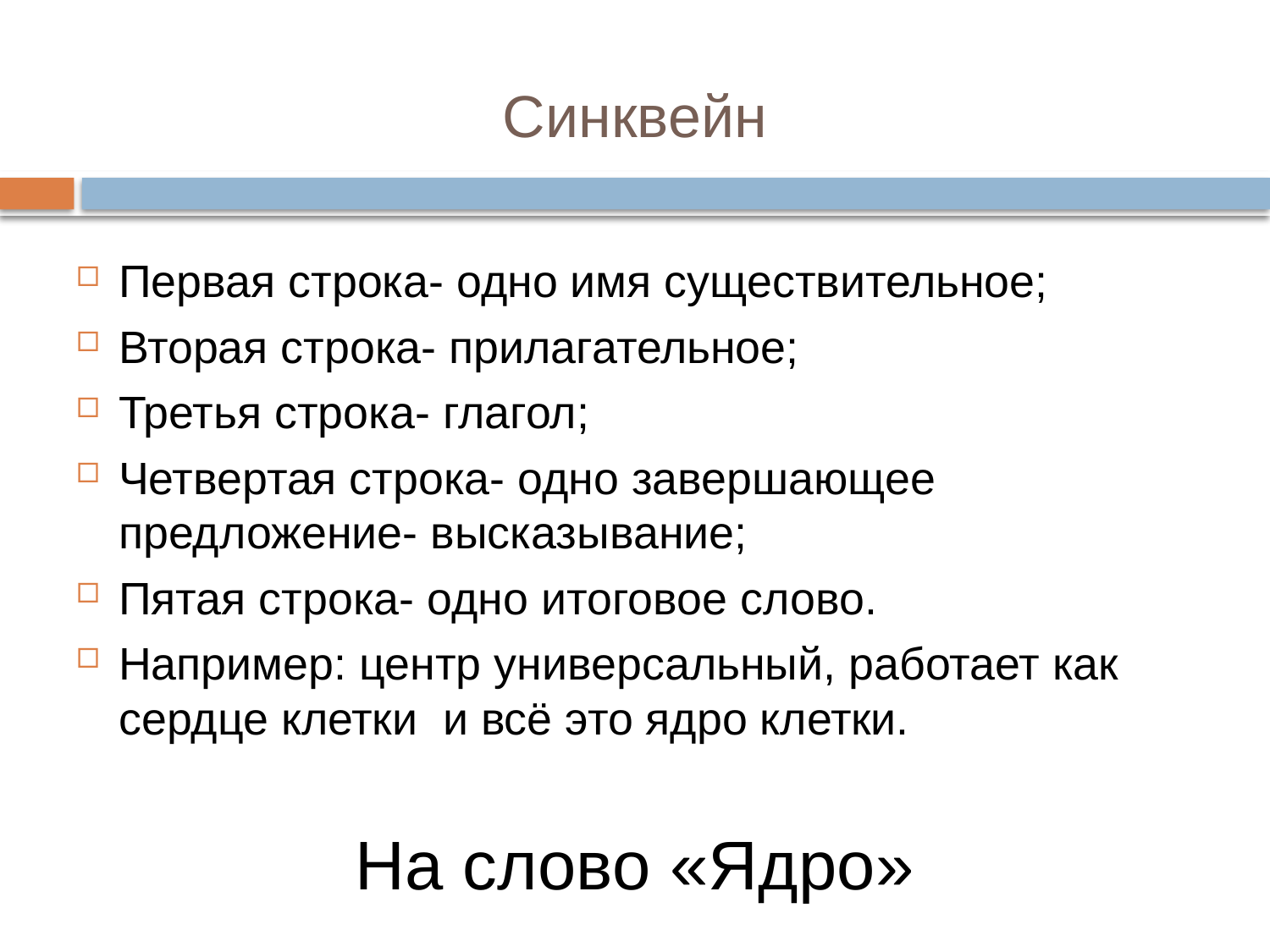

# Синквейн
Первая строка- одно имя существительное;
Вторая строка- прилагательное;
Третья строка- глагол;
Четвертая строка- одно завершающее предложение- высказывание;
Пятая строка- одно итоговое слово.
Например: центр универсальный, работает как сердце клетки  и всё это ядро клетки.

На слово «Ядро»